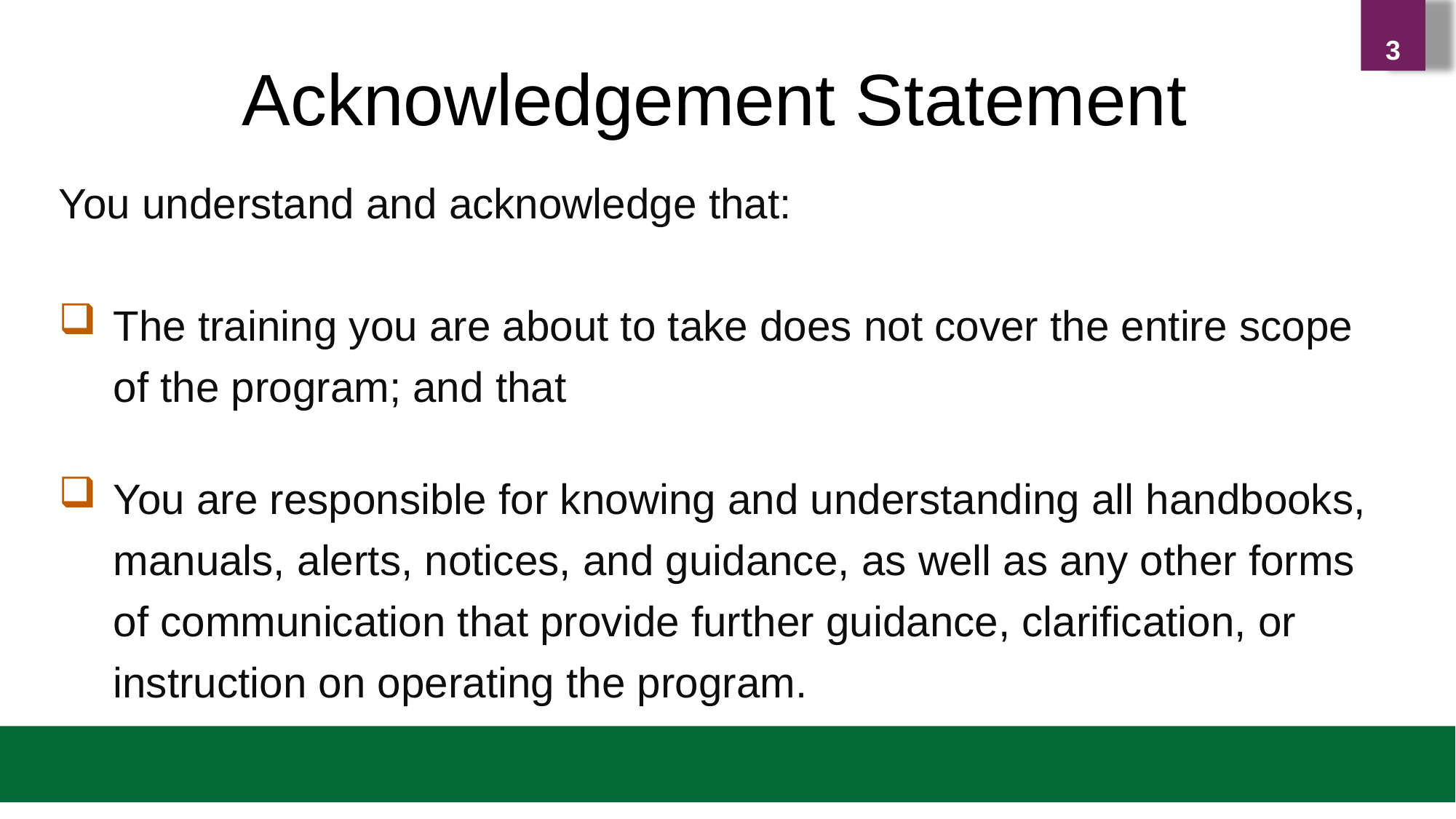

3
Acknowledgement Statement
You understand and acknowledge that:

The training you are about to take does not cover the entire scope of the program; and that

You are responsible for knowing and understanding all handbooks, manuals, alerts, notices, and guidance, as well as any other forms of communication that provide further guidance, clarification, or instruction on operating the program.